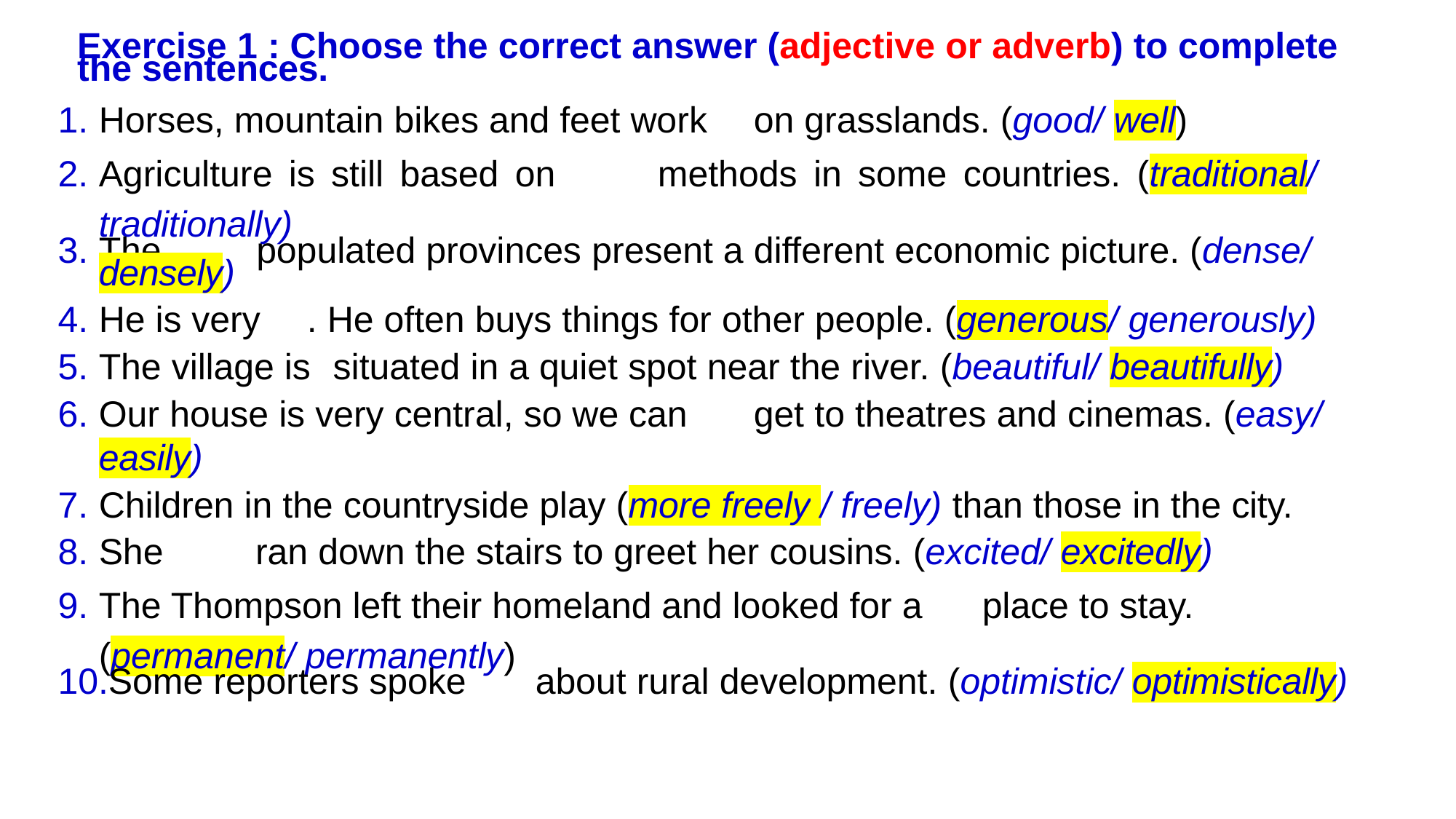

Exercise 1 : Choose the correct answer (adjective or adverb) to complete the sentences.

Horses, mountain bikes and feet work 	on grasslands. (good/ well)
Agriculture is still based on 	 methods in some countries. (traditional/ traditionally)
The 	populated provinces present a different economic picture. (dense/ densely)
He is very 	. He often buys things for other people. (generous/ generously)
The village is 	situated in a quiet spot near the river. (beautiful/ beautifully)
Our house is very central, so we can 	get to theatres and cinemas. (easy/ easily)
Children in the countryside play (more freely / freely) than those in the city.
She 	ran down the stairs to greet her cousins. (excited/ excitedly)
The Thompson left their homeland and looked for a 	 place to stay. (permanent/ permanently)
Some reporters spoke 	about rural development. (optimistic/ optimistically)